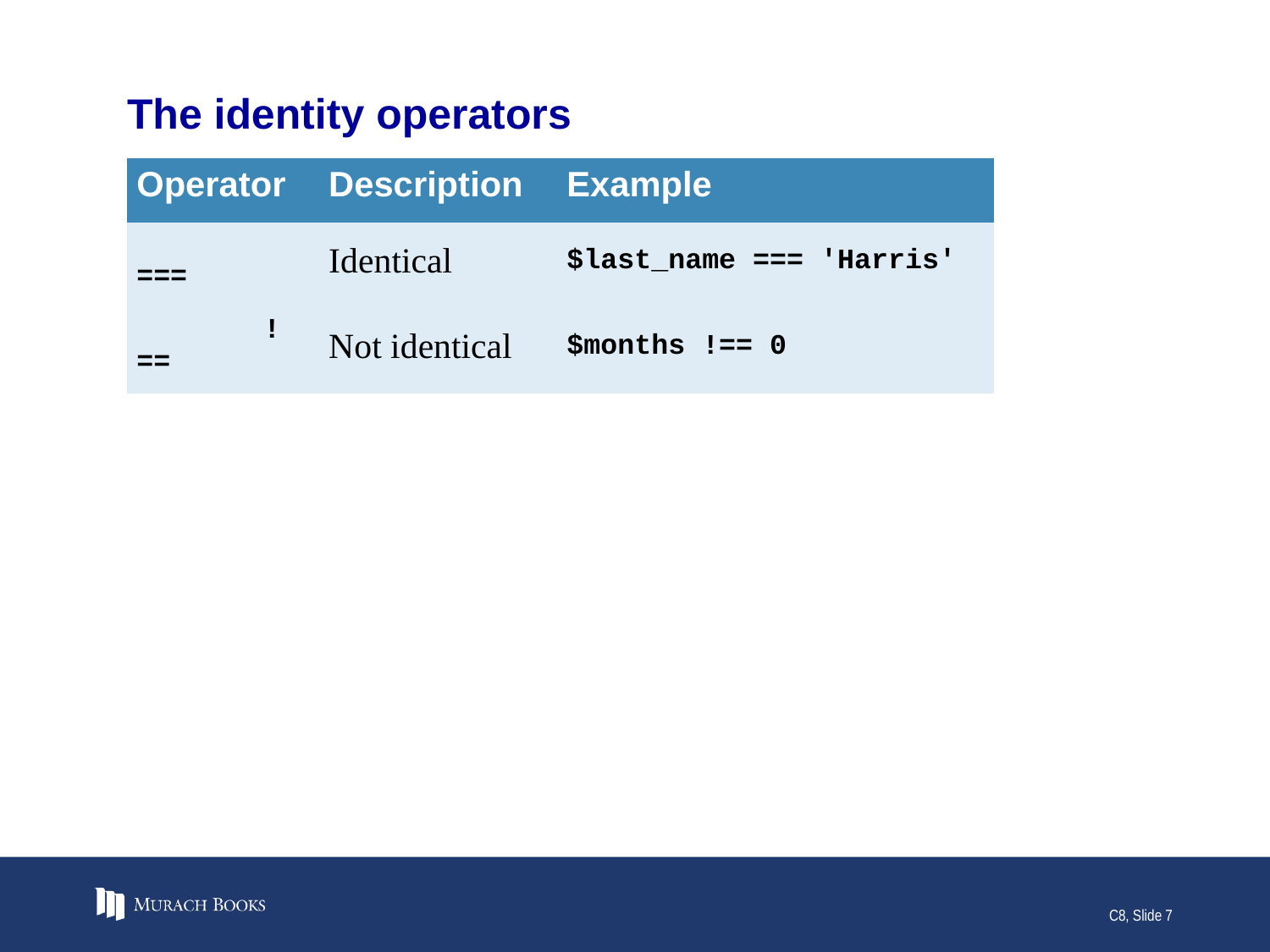

# The identity operators
| Operator | Description | Example |
| --- | --- | --- |
| === | Identical | $last\_name === 'Harris' |
| !== | Not identical | $months !== 0 |

C8, Slide 7